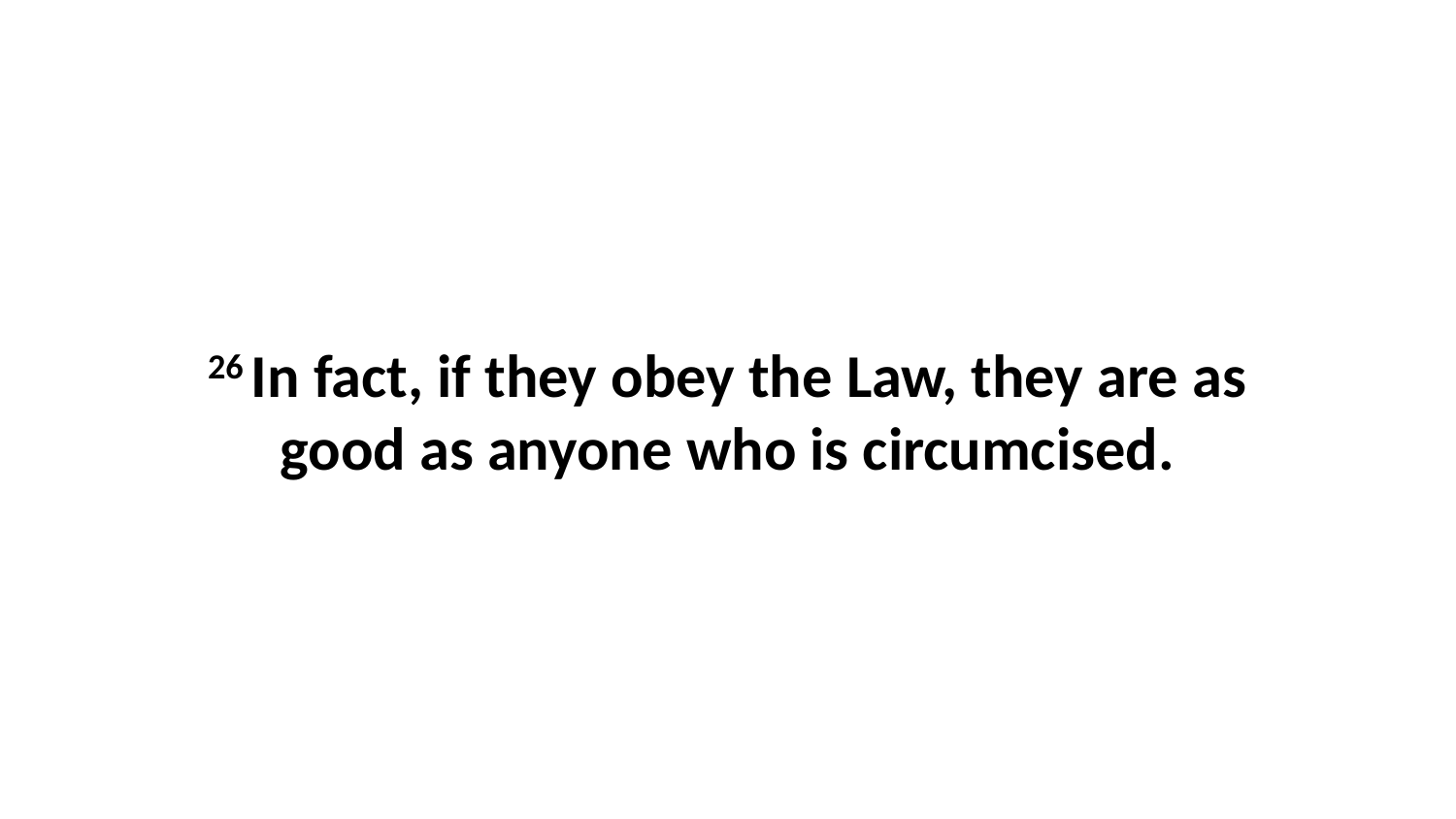

26 In fact, if they obey the Law, they are as good as anyone who is circumcised.